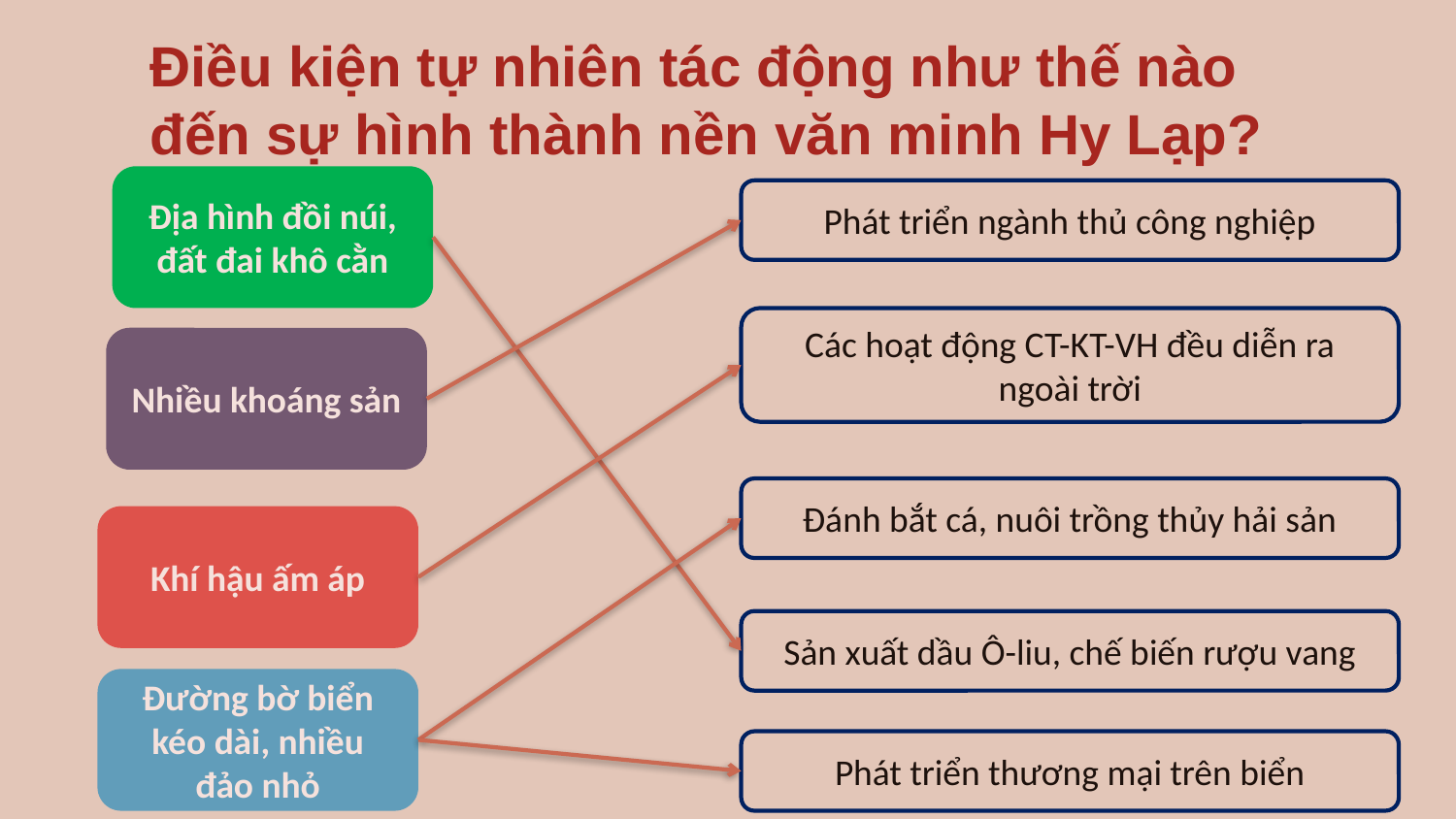

# Điều kiện tự nhiên tác động như thế nào đến sự hình thành nền văn minh Hy Lạp?
Địa hình đồi núi, đất đai khô cằn
Phát triển ngành thủ công nghiệp
Các hoạt động CT-KT-VH đều diễn ra ngoài trời
Nhiều khoáng sản
Đánh bắt cá, nuôi trồng thủy hải sản
Khí hậu ấm áp
Sản xuất dầu Ô-liu, chế biến rượu vang
Đường bờ biển kéo dài, nhiều đảo nhỏ
Phát triển thương mại trên biển